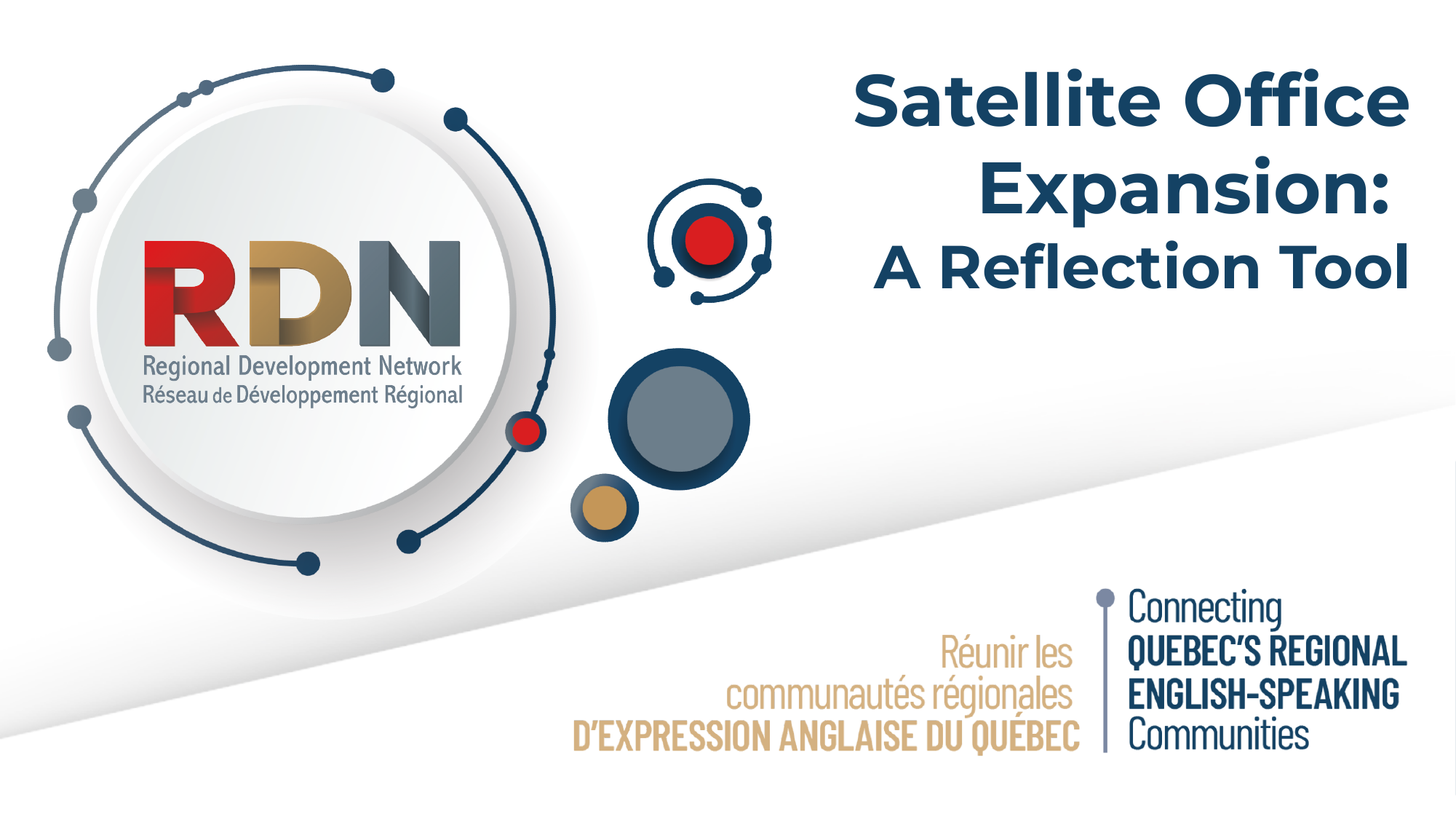

# Satellite Office Expansion: A Reflection Tool